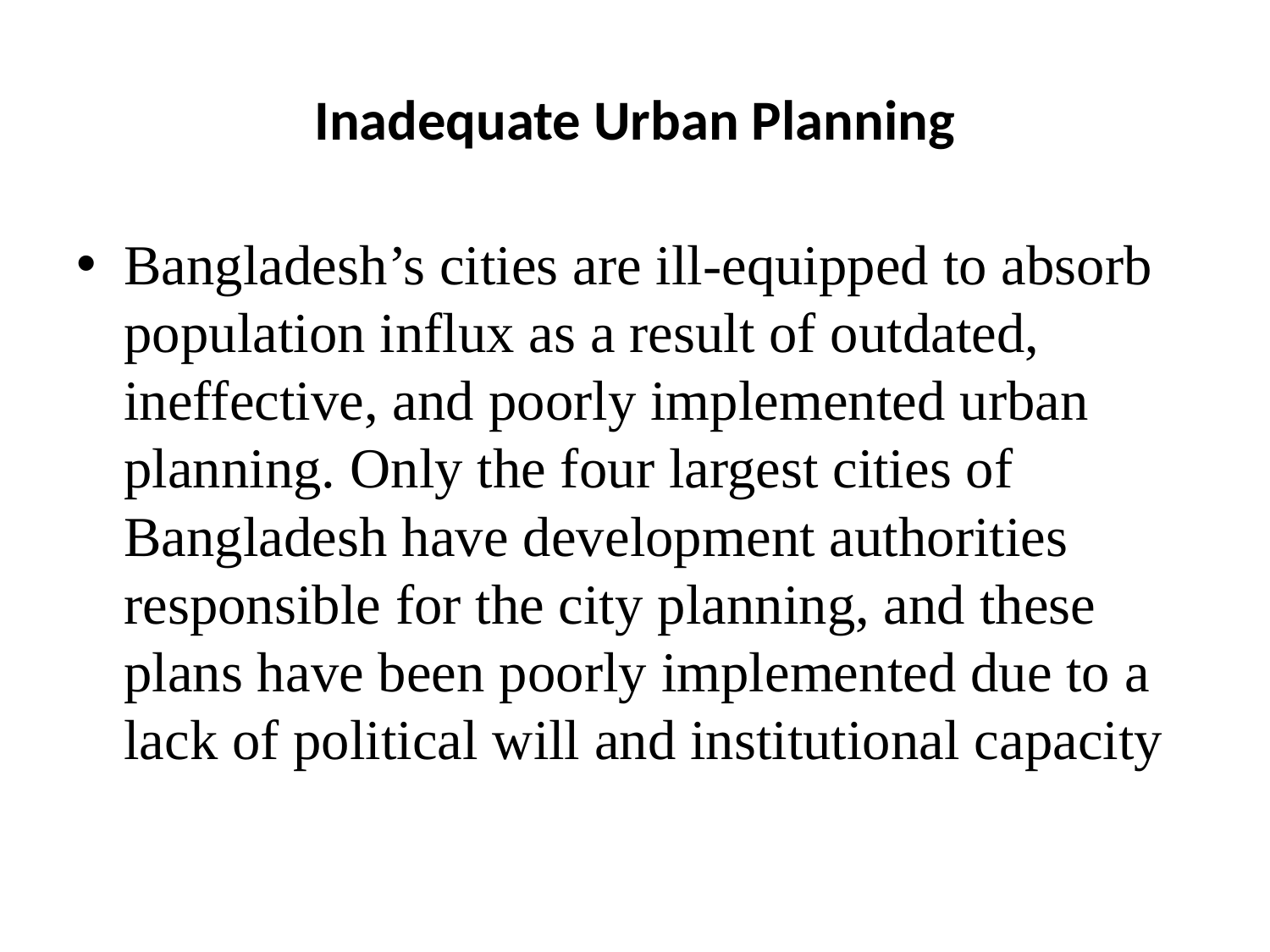

# Inadequate Urban Planning
Bangladesh’s cities are ill-equipped to absorb population influx as a result of outdated, ineffective, and poorly implemented urban planning. Only the four largest cities of Bangladesh have development authorities responsible for the city planning, and these plans have been poorly implemented due to a lack of political will and institutional capacity